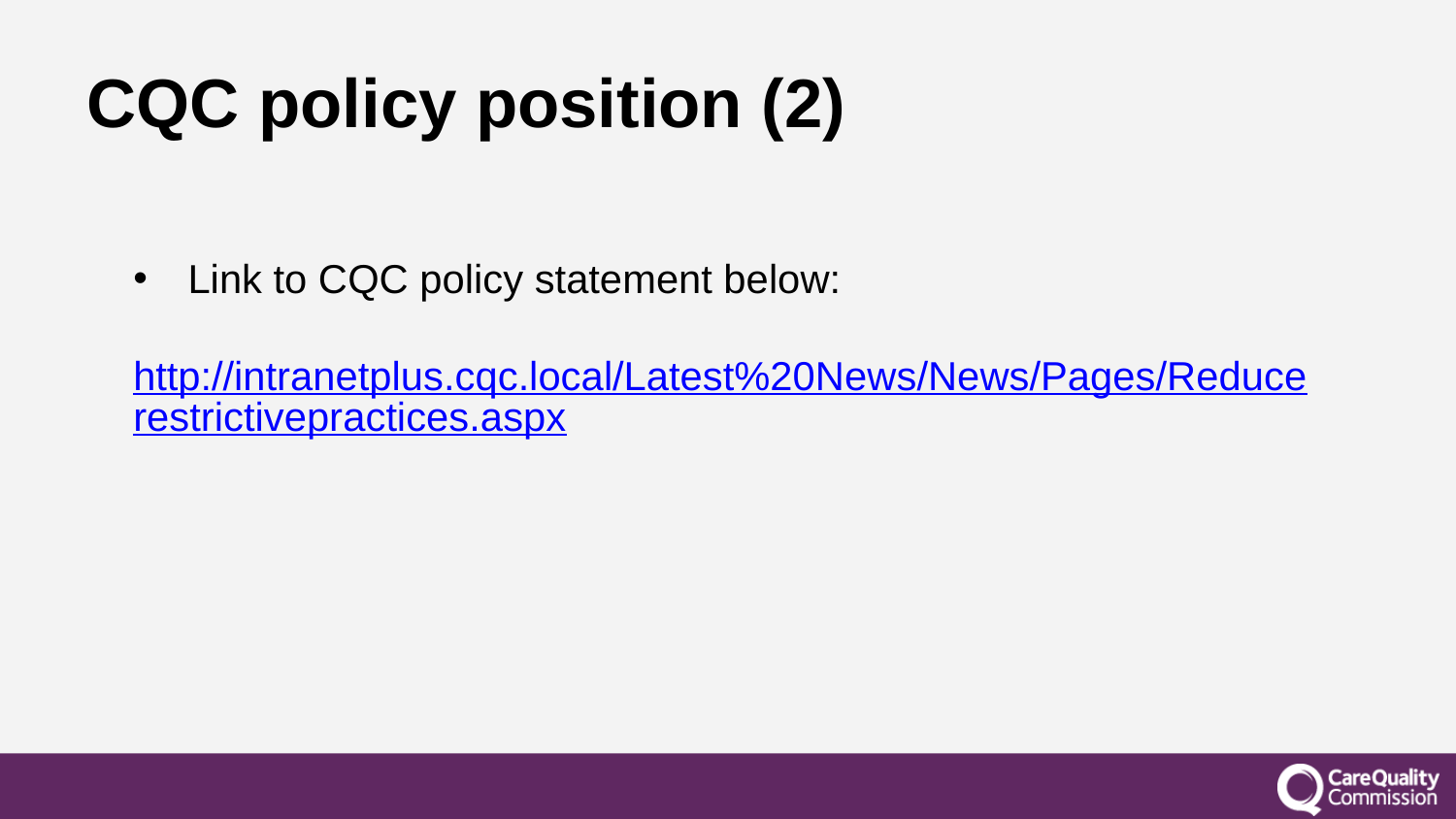

# CQC policy position (2)
Link to CQC policy statement below:

http://intranetplus.cqc.local/Latest%20News/News/Pages/Reducerestrictivepractices.aspx